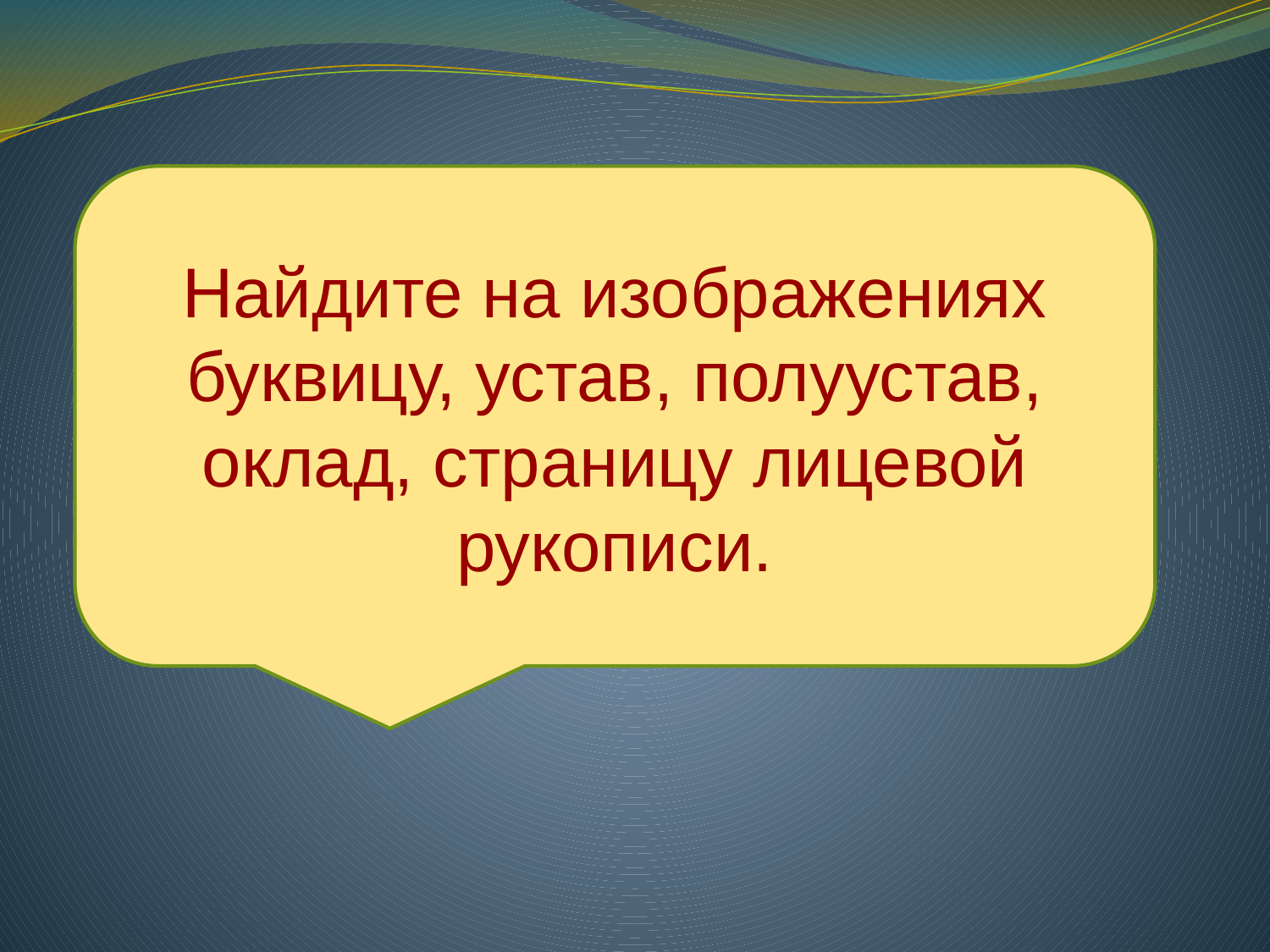

Найдите на изображениях буквицу, устав, полуустав, оклад, страницу лицевой рукописи.
#